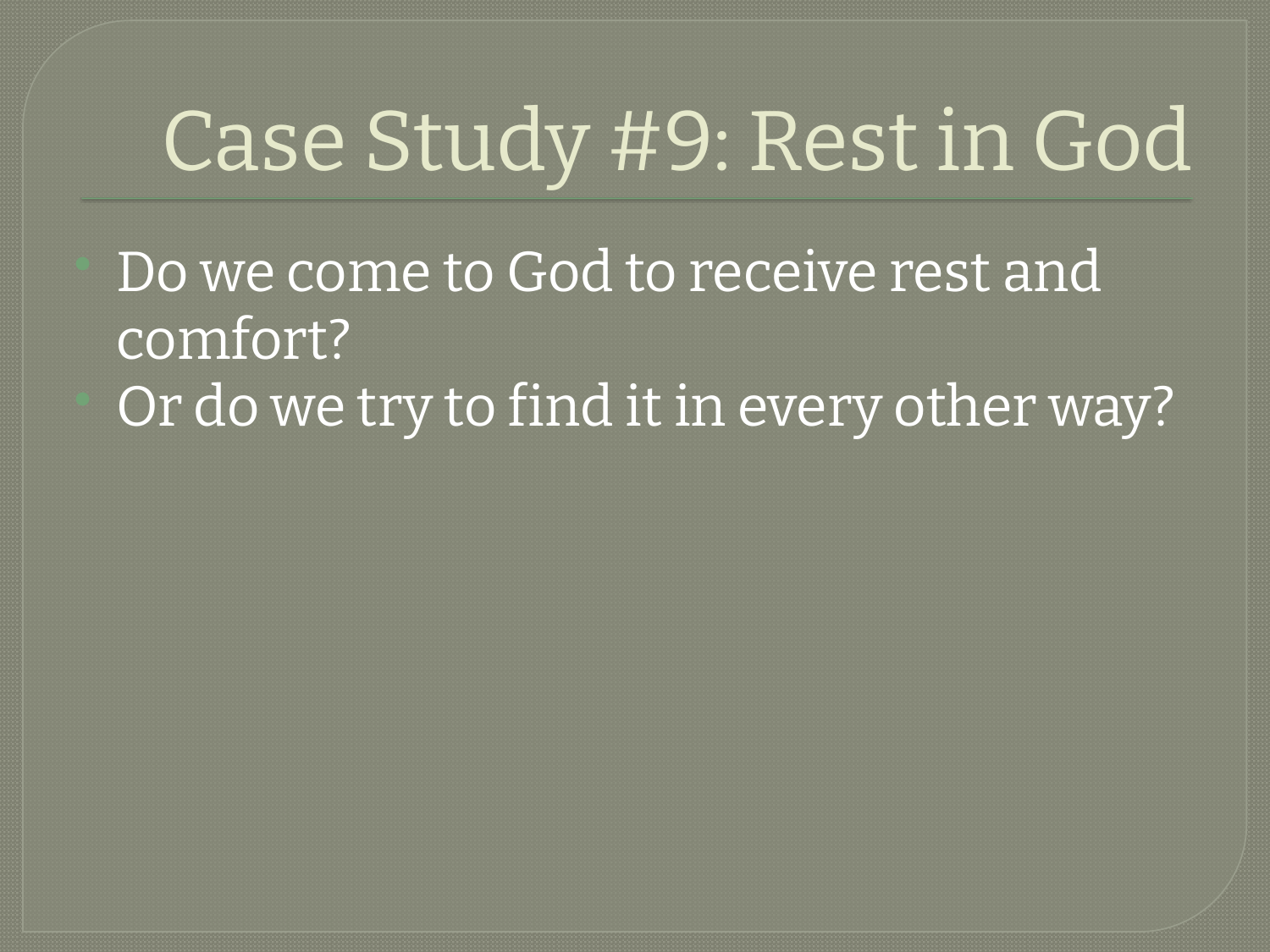

# Case Study #9: Rest in God
Do we come to God to receive rest and comfort?
Or do we try to find it in every other way?